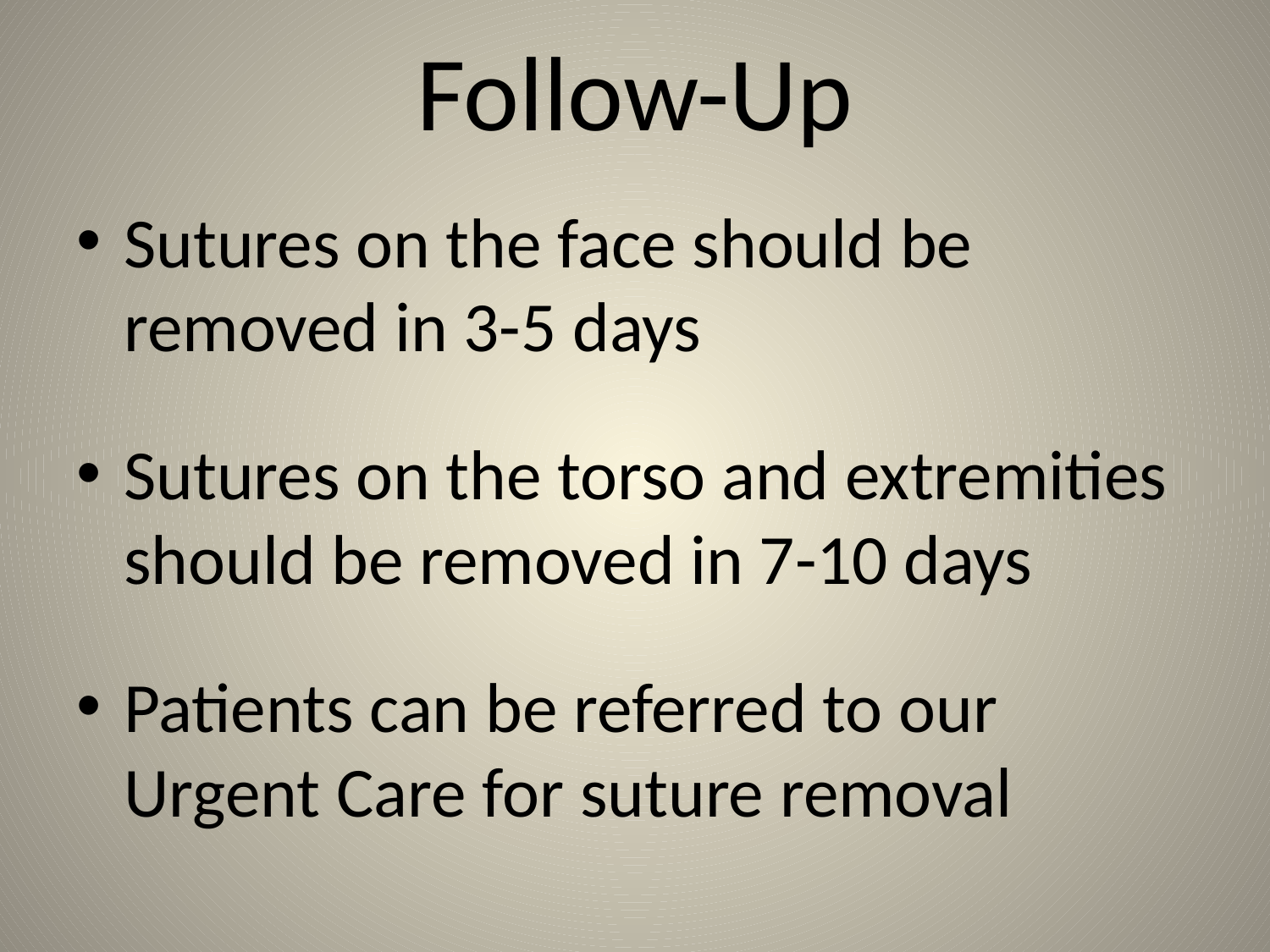

# Follow-Up
Sutures on the face should be removed in 3-5 days

Sutures on the torso and extremities should be removed in 7-10 days

Patients can be referred to our Urgent Care for suture removal